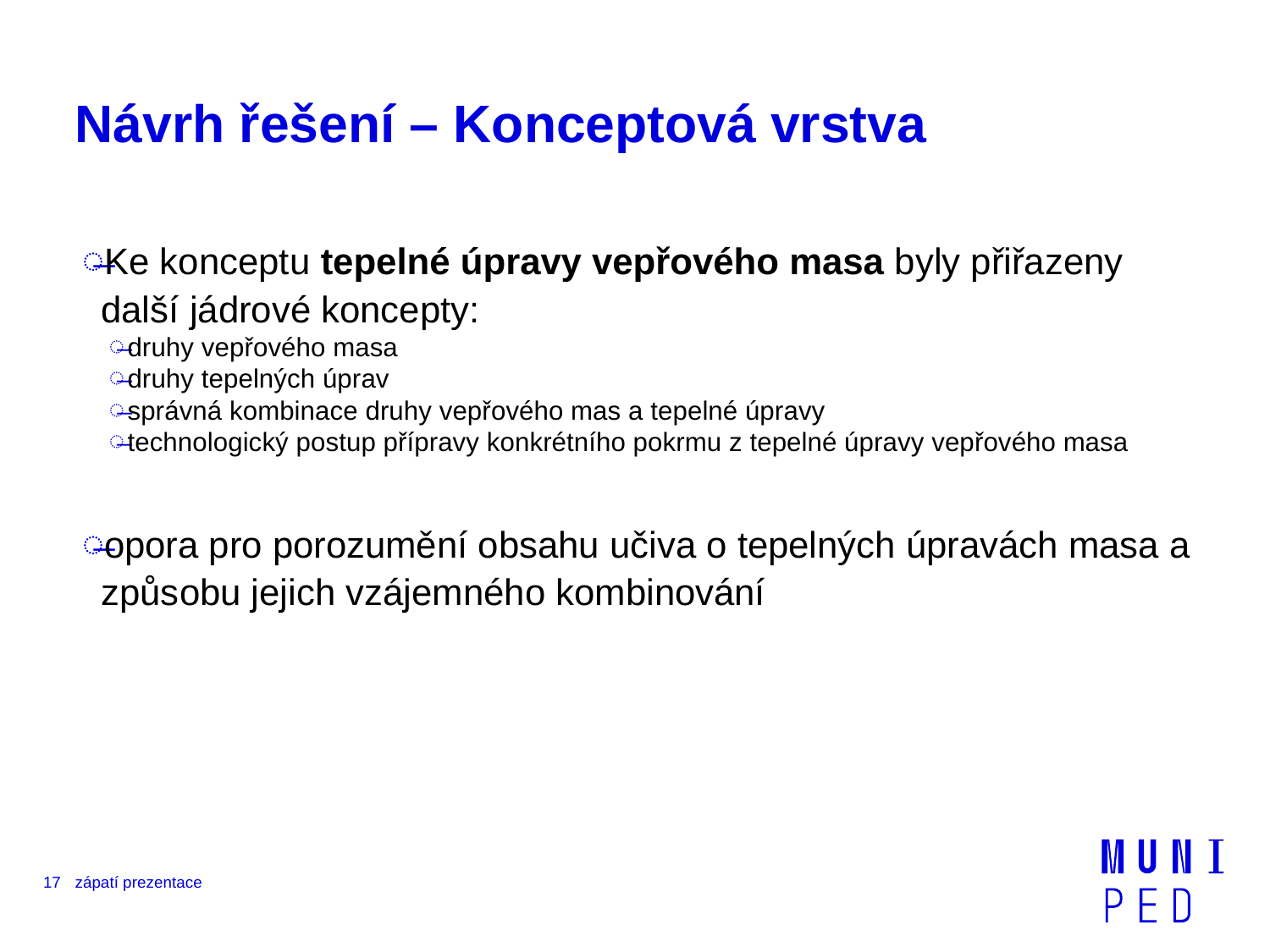

# Návrh řešení – Konceptová vrstva
Ke konceptu tepelné úpravy vepřového masa byly přiřazeny další jádrové koncepty:
druhy vepřového masa
druhy tepelných úprav
správná kombinace druhy vepřového mas a tepelné úpravy
technologický postup přípravy konkrétního pokrmu z tepelné úpravy vepřového masa

opora pro porozumění obsahu učiva o tepelných úpravách masa a způsobu jejich vzájemného kombinování
17
zápatí prezentace